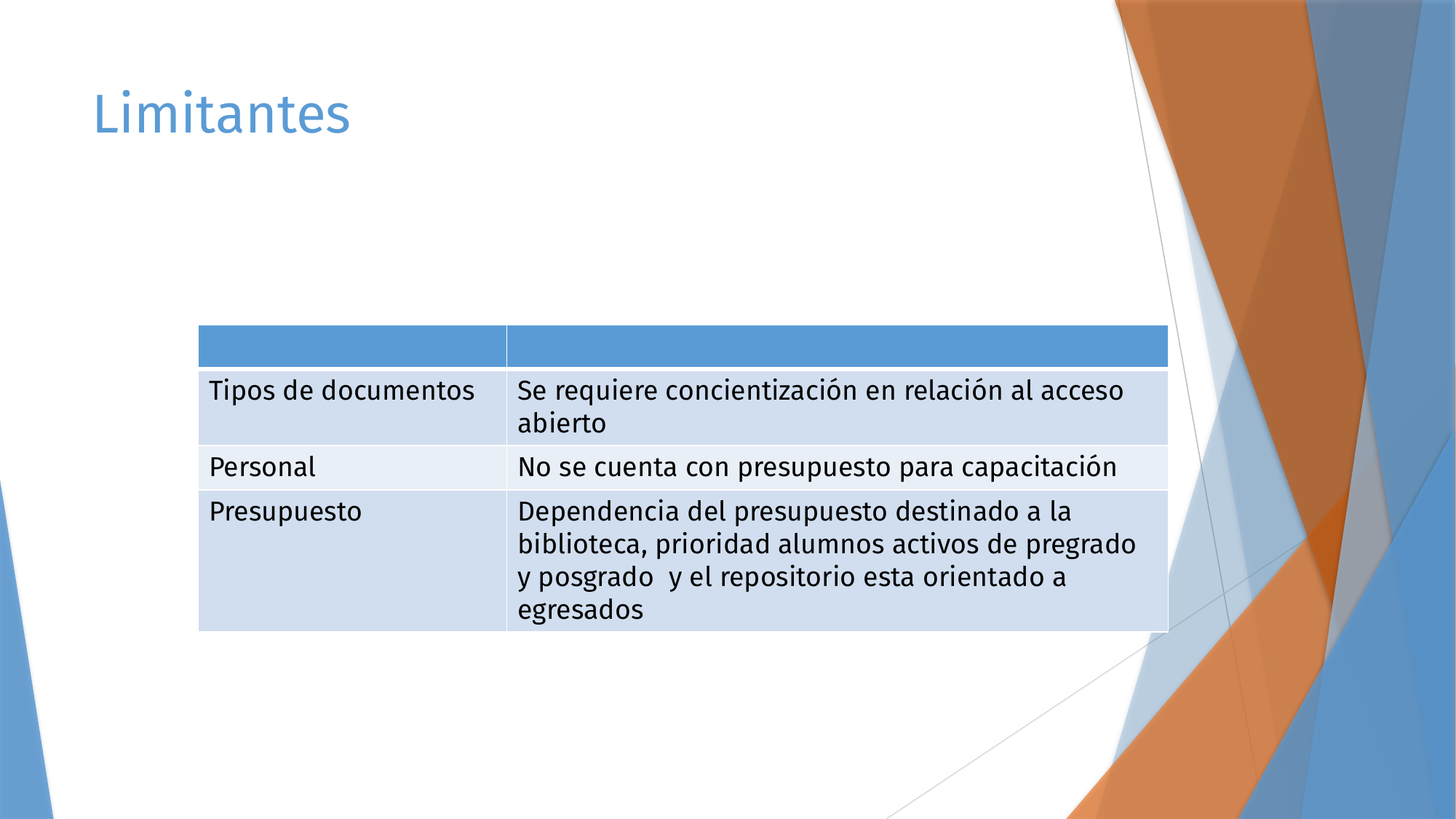

# Limitantes
|  |  |
| --- | --- |
| Tipos de documentos | Se requiere concientización en relación al acceso abierto |
| Personal | No se cuenta con presupuesto para capacitación |
| Presupuesto | Dependencia del presupuesto destinado a la biblioteca, prioridad alumnos activos de pregrado y posgrado y el repositorio esta orientado a egresados |